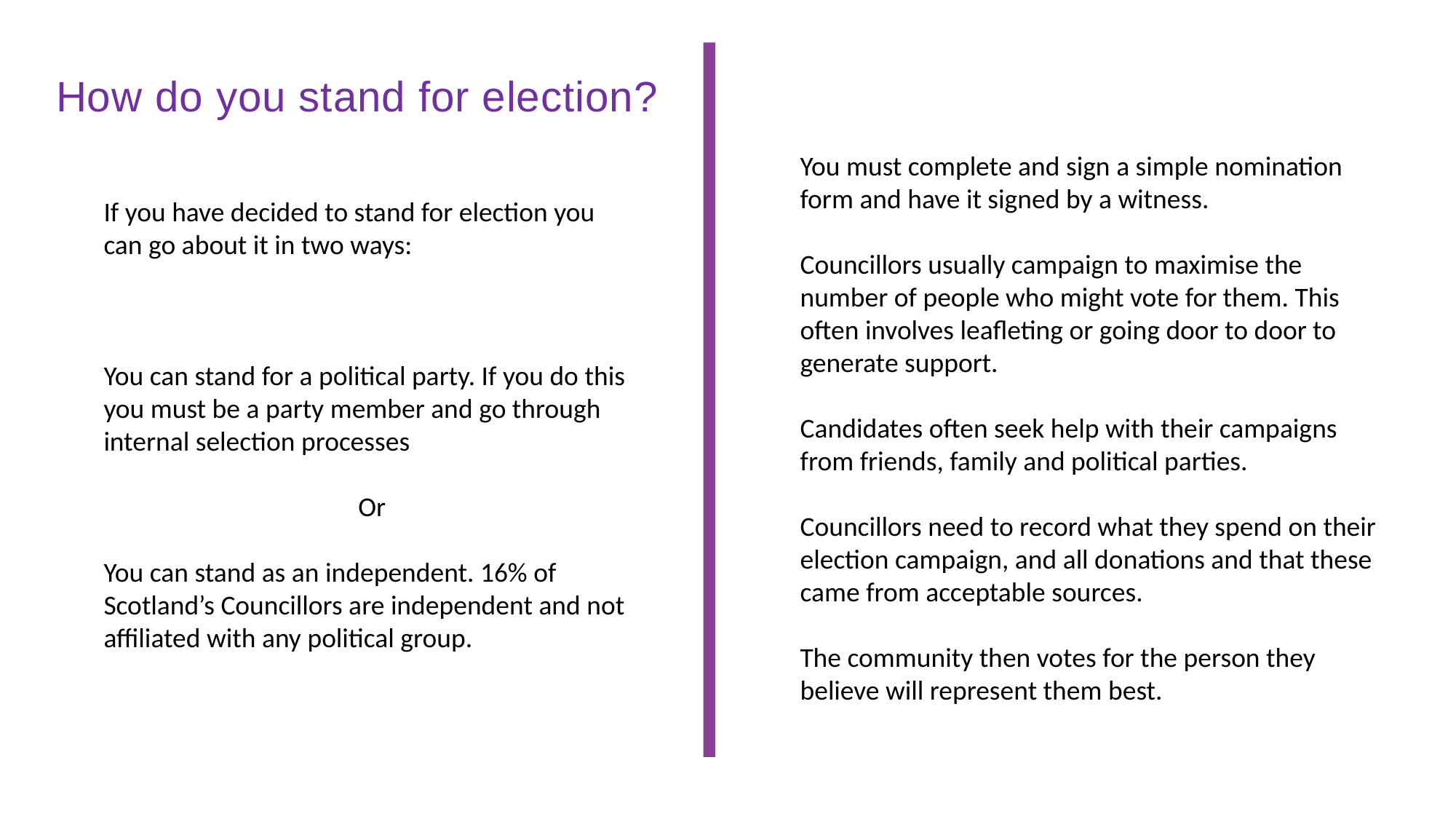

How do you stand for election?

You must complete and sign a simple nomination form and have it signed by a witness.

Councillors usually campaign to maximise the number of people who might vote for them. This often involves leafleting or going door to door to generate support.

Candidates often seek help with their campaigns from friends, family and political parties.

Councillors need to record what they spend on their election campaign, and all donations and that these came from acceptable sources.

The community then votes for the person they believe will represent them best.
If you have decided to stand for election you can go about it in two ways:

You can stand for a political party. If you do this you must be a party member and go through internal selection processes

 Or

You can stand as an independent. 16% of Scotland’s Councillors are independent and not affiliated with any political group.